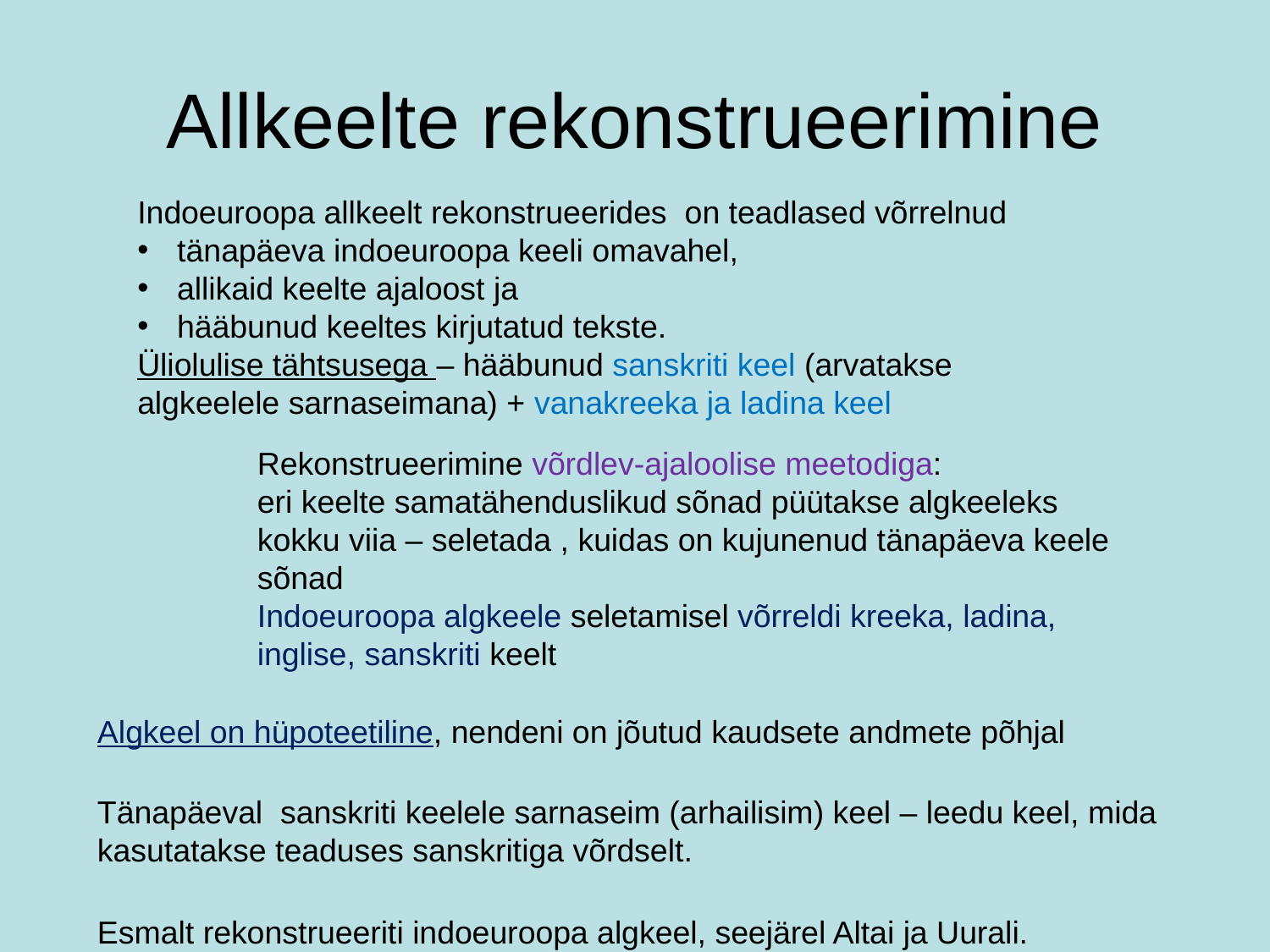

# Allkeelte rekonstrueerimine
Indoeuroopa allkeelt rekonstrueerides  on teadlased võrrelnud
tänapäeva indoeuroopa keeli omavahel,
allikaid keelte ajaloost ja
hääbunud keeltes kirjutatud tekste.
Üliolulise tähtsusega – hääbunud sanskriti keel (arvatakse algkeelele sarnaseimana) + vanakreeka ja ladina keel
Rekonstrueerimine võrdlev-ajaloolise meetodiga:
eri keelte samatähenduslikud sõnad püütakse algkeeleks kokku viia – seletada , kuidas on kujunenud tänapäeva keele sõnad
Indoeuroopa algkeele seletamisel võrreldi kreeka, ladina, inglise, sanskriti keelt
Algkeel on hüpoteetiline, nendeni on jõutud kaudsete andmete põhjal
Tänapäeval  sanskriti keelele sarnaseim (arhailisim) keel – leedu keel, mida kasutatakse teaduses sanskritiga võrdselt.
Esmalt rekonstrueeriti indoeuroopa algkeel, seejärel Altai ja Uurali.